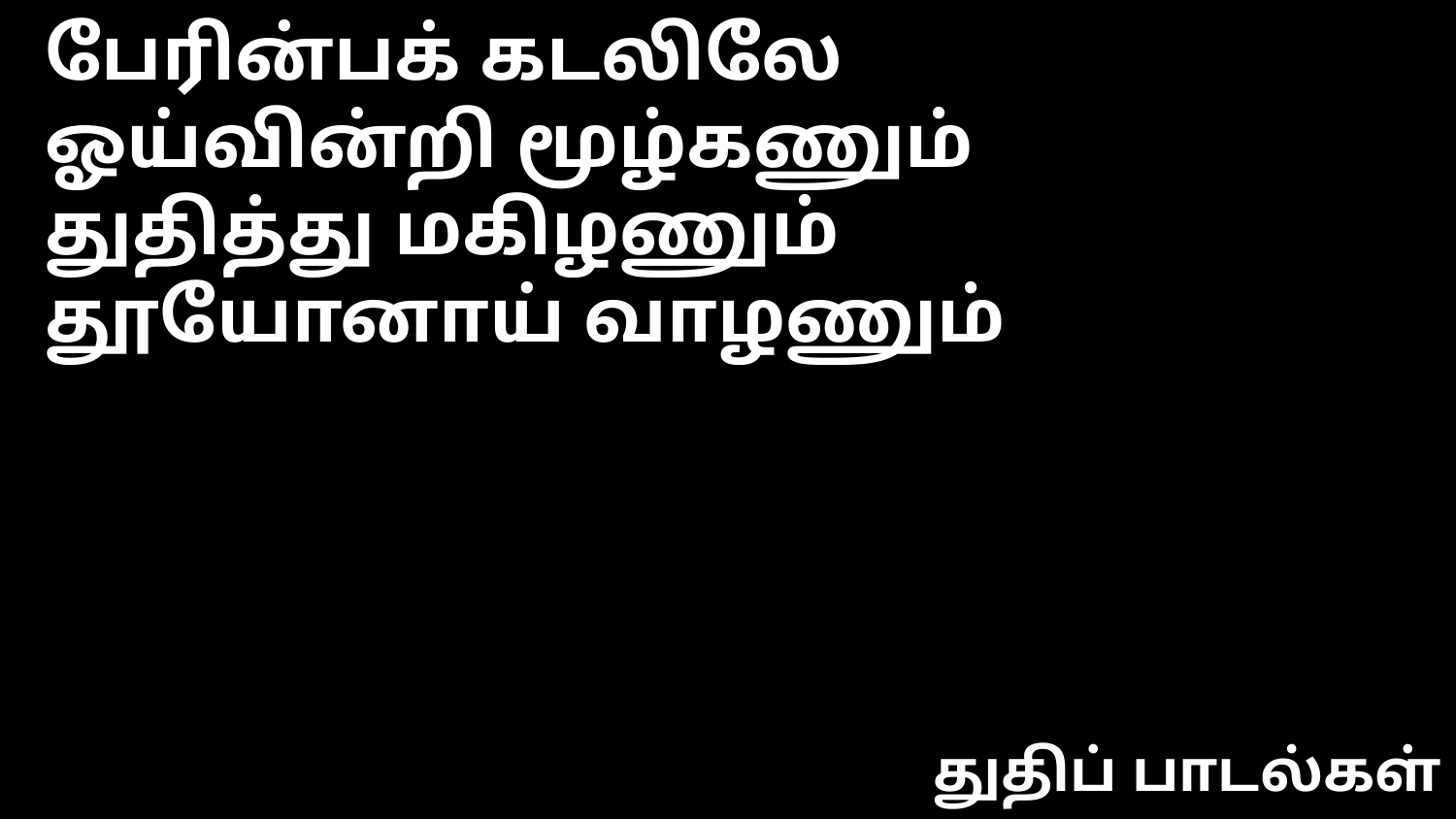

பேரின்பக் கடலிலே
ஓய்வின்றி மூழ்கணும்
துதித்து மகிழணும்
தூயோனாய் வாழணும்

துதிப் பாடல்கள்